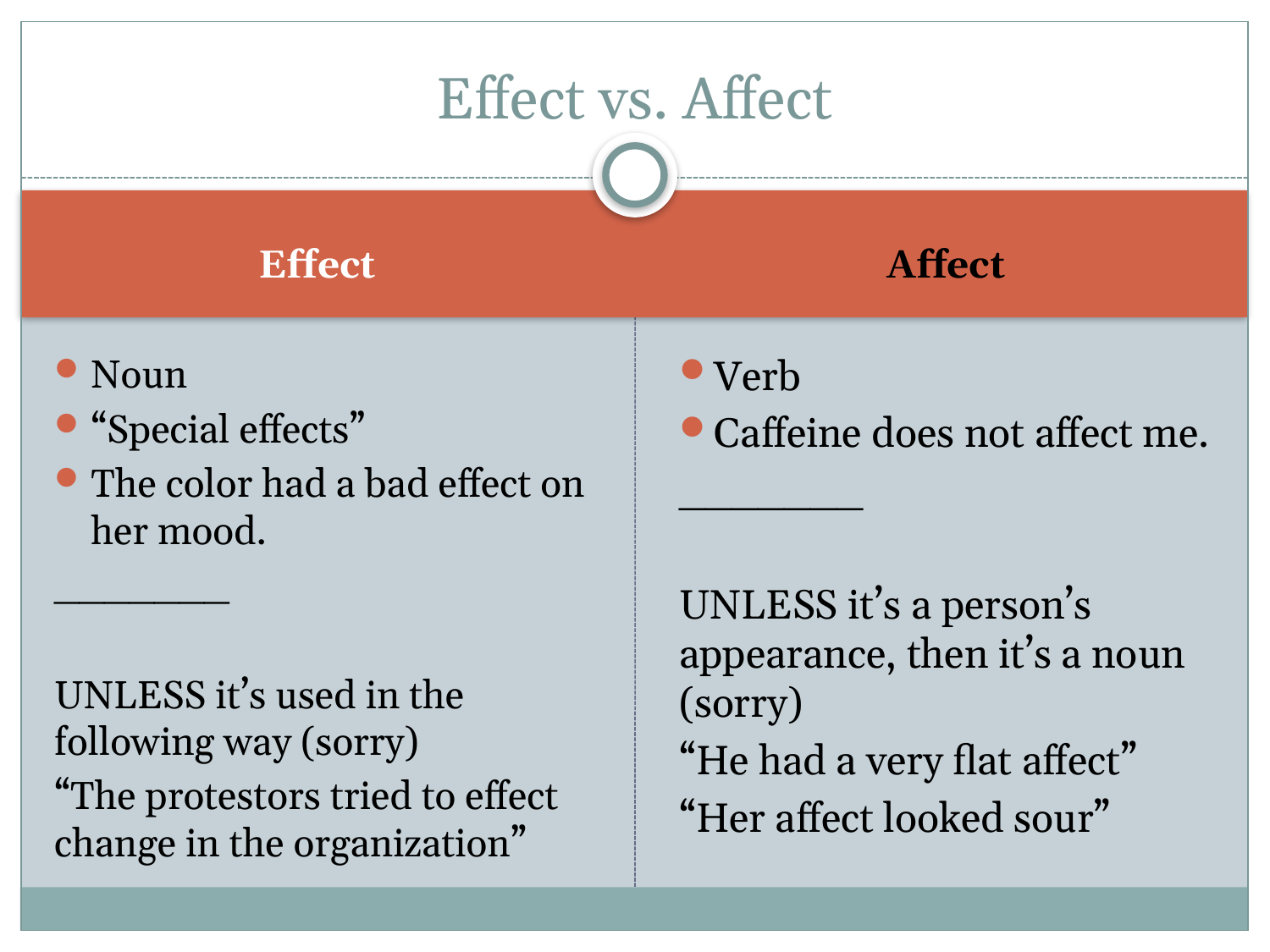

# Effect vs. Affect
Effect
Affect
Noun
“Special effects”
The color had a bad effect on her mood.
_______

UNLESS it’s used in the following way (sorry)
“The protestors tried to effect change in the organization”
Verb
Caffeine does not affect me.
_______

UNLESS it’s a person’s appearance, then it’s a noun (sorry)
“He had a very flat affect”
“Her affect looked sour”